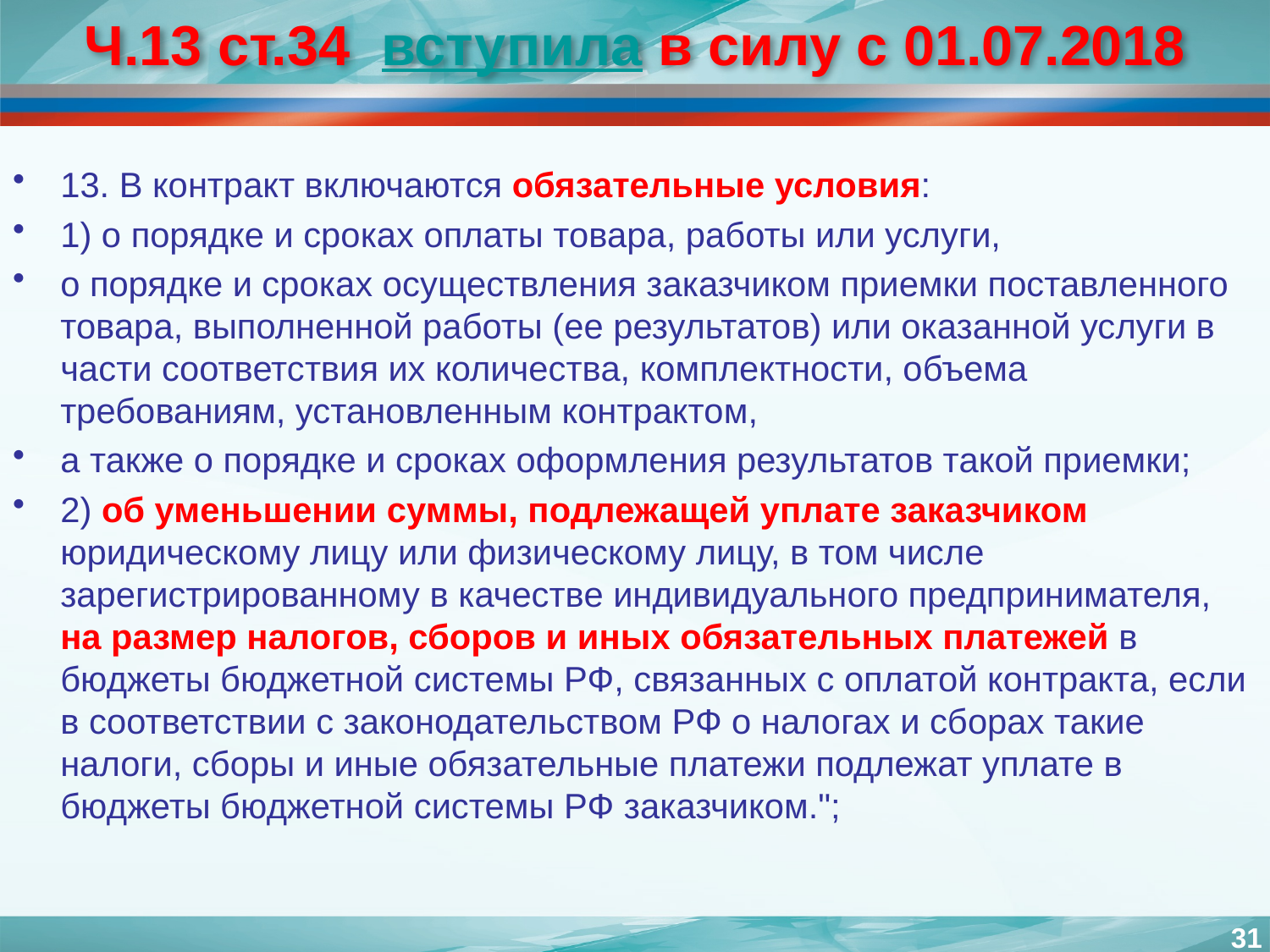

# Ч.13 ст.34  вступила в силу с 01.07.2018
13. В контракт включаются обязательные условия:
1) о порядке и сроках оплаты товара, работы или услуги,
о порядке и сроках осуществления заказчиком приемки поставленного товара, выполненной работы (ее результатов) или оказанной услуги в части соответствия их количества, комплектности, объема требованиям, установленным контрактом,
а также о порядке и сроках оформления результатов такой приемки;
2) об уменьшении суммы, подлежащей уплате заказчиком юридическому лицу или физическому лицу, в том числе зарегистрированному в качестве индивидуального предпринимателя, на размер налогов, сборов и иных обязательных платежей в бюджеты бюджетной системы РФ, связанных с оплатой контракта, если в соответствии с законодательством РФ о налогах и сборах такие налоги, сборы и иные обязательные платежи подлежат уплате в бюджеты бюджетной системы РФ заказчиком.";
31